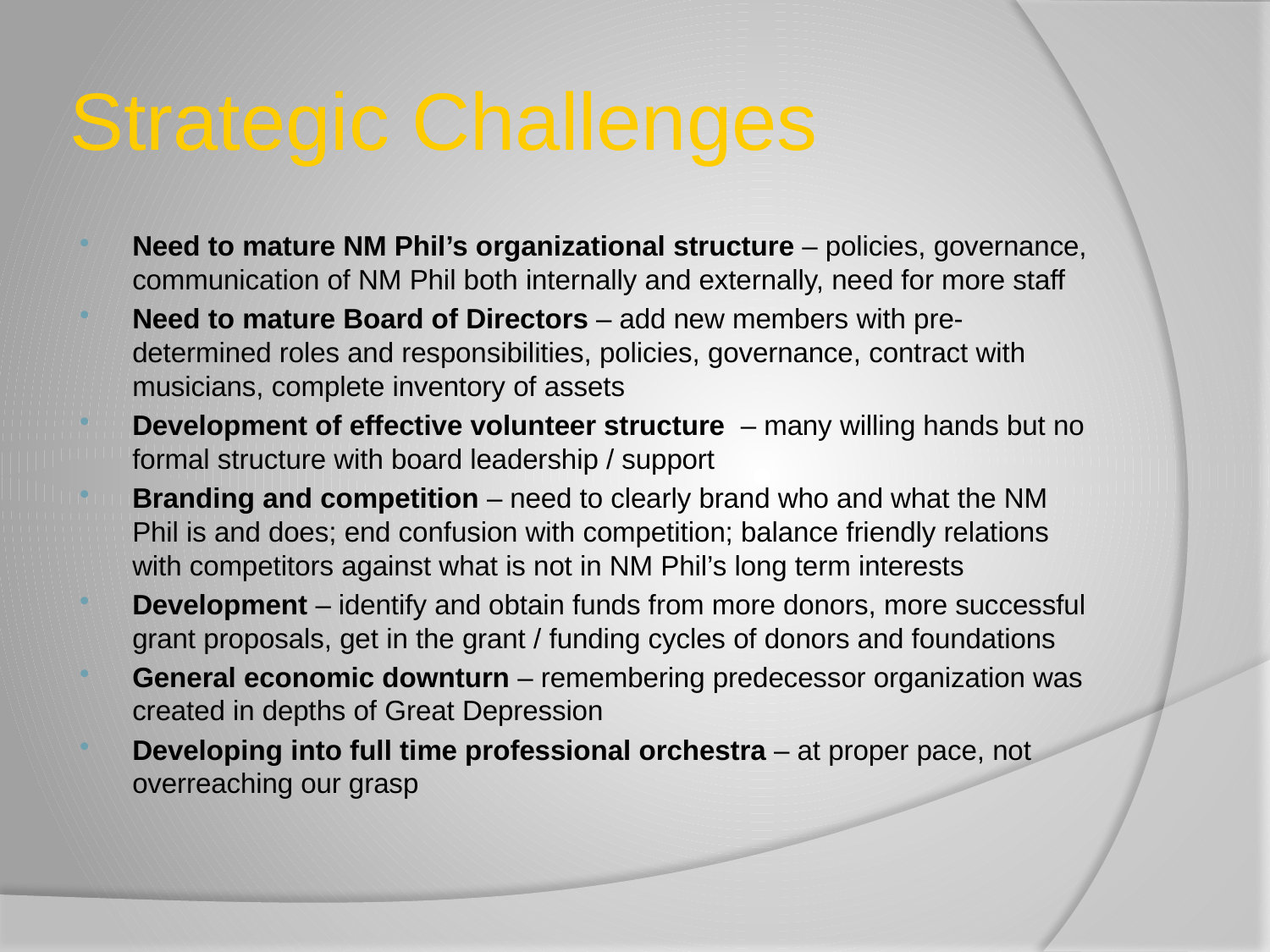

# Strategic Challenges
Need to mature NM Phil’s organizational structure – policies, governance, communication of NM Phil both internally and externally, need for more staff
Need to mature Board of Directors – add new members with pre-determined roles and responsibilities, policies, governance, contract with musicians, complete inventory of assets
Development of effective volunteer structure  – many willing hands but no formal structure with board leadership / support
Branding and competition – need to clearly brand who and what the NM Phil is and does; end confusion with competition; balance friendly relations with competitors against what is not in NM Phil’s long term interests
Development – identify and obtain funds from more donors, more successful grant proposals, get in the grant / funding cycles of donors and foundations
General economic downturn – remembering predecessor organization was created in depths of Great Depression
Developing into full time professional orchestra – at proper pace, not overreaching our grasp